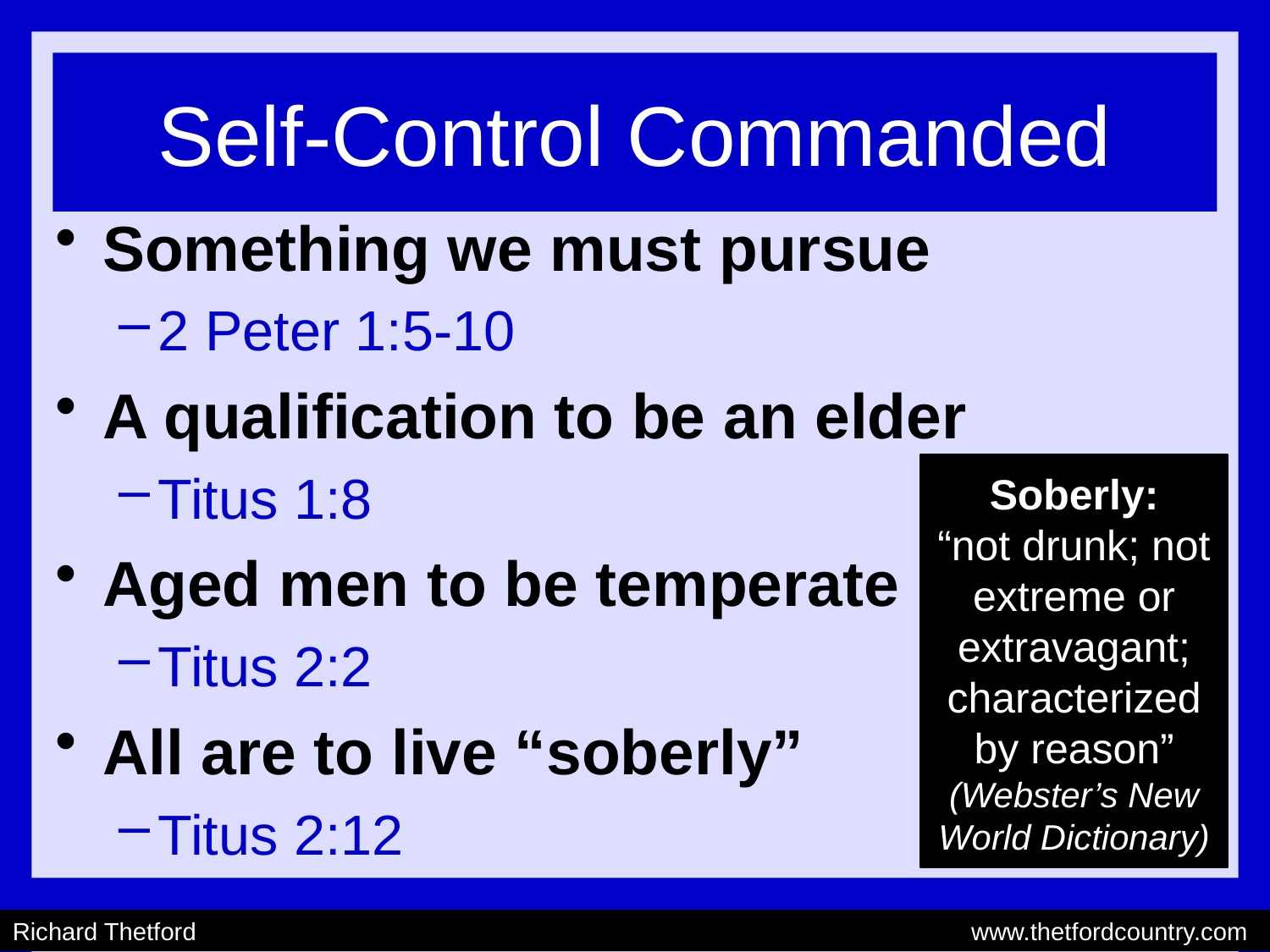

# Self-Control Commanded
Something we must pursue
2 Peter 1:5-10
A qualification to be an elder
Titus 1:8
Aged men to be temperate
Titus 2:2
All are to live “soberly”
Titus 2:12

Soberly:
“not drunk; not extreme or extravagant; characterized by reason”
(Webster’s New World Dictionary)

Richard Thetford						          www.thetfordcountry.com